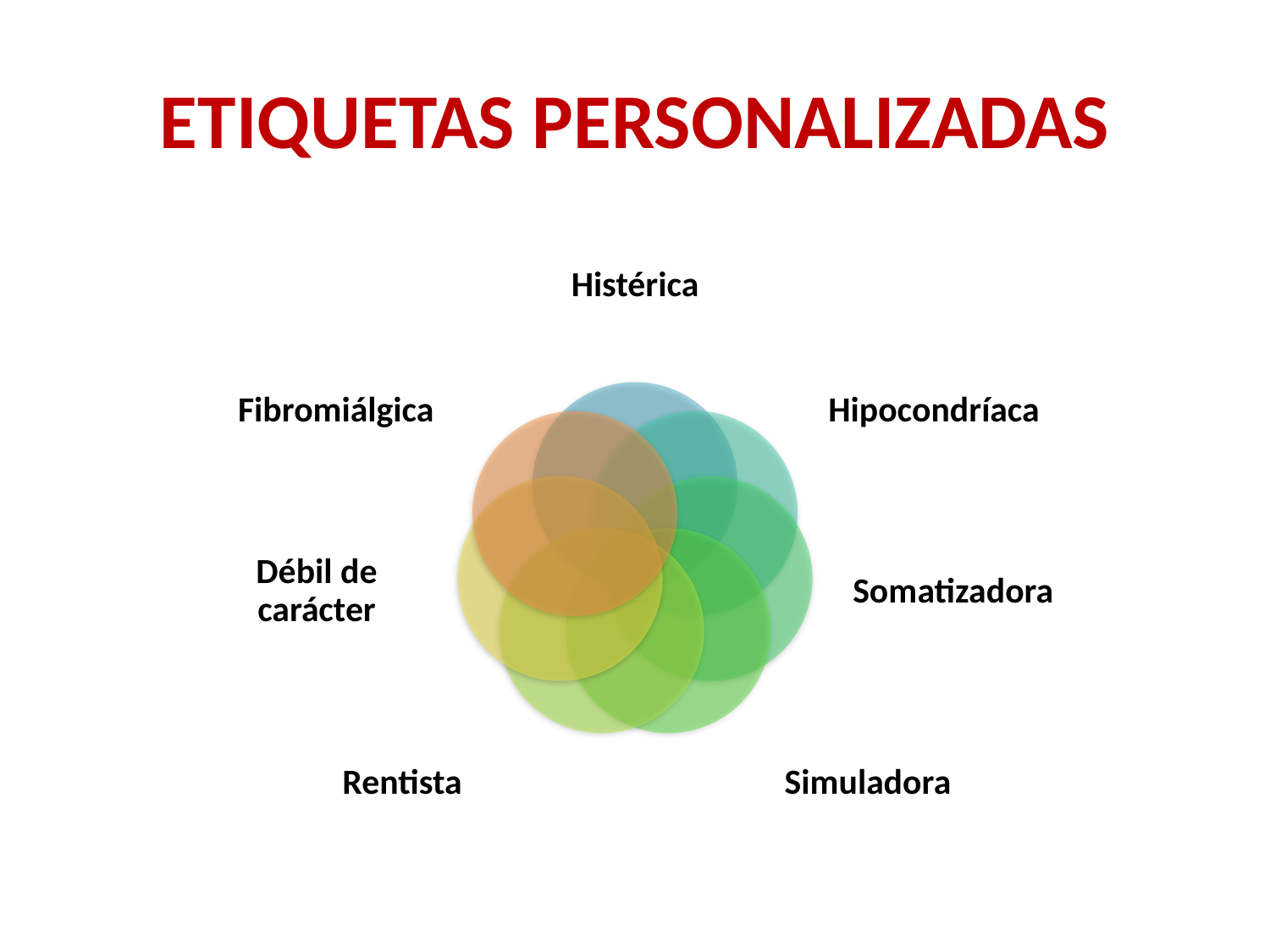

# ETIQUETAS PERSONALIZADAS
Histérica
Hipocondríaca
Somatizadora
Simuladora
Rentista
Débil de carácter
Fibromiálgica